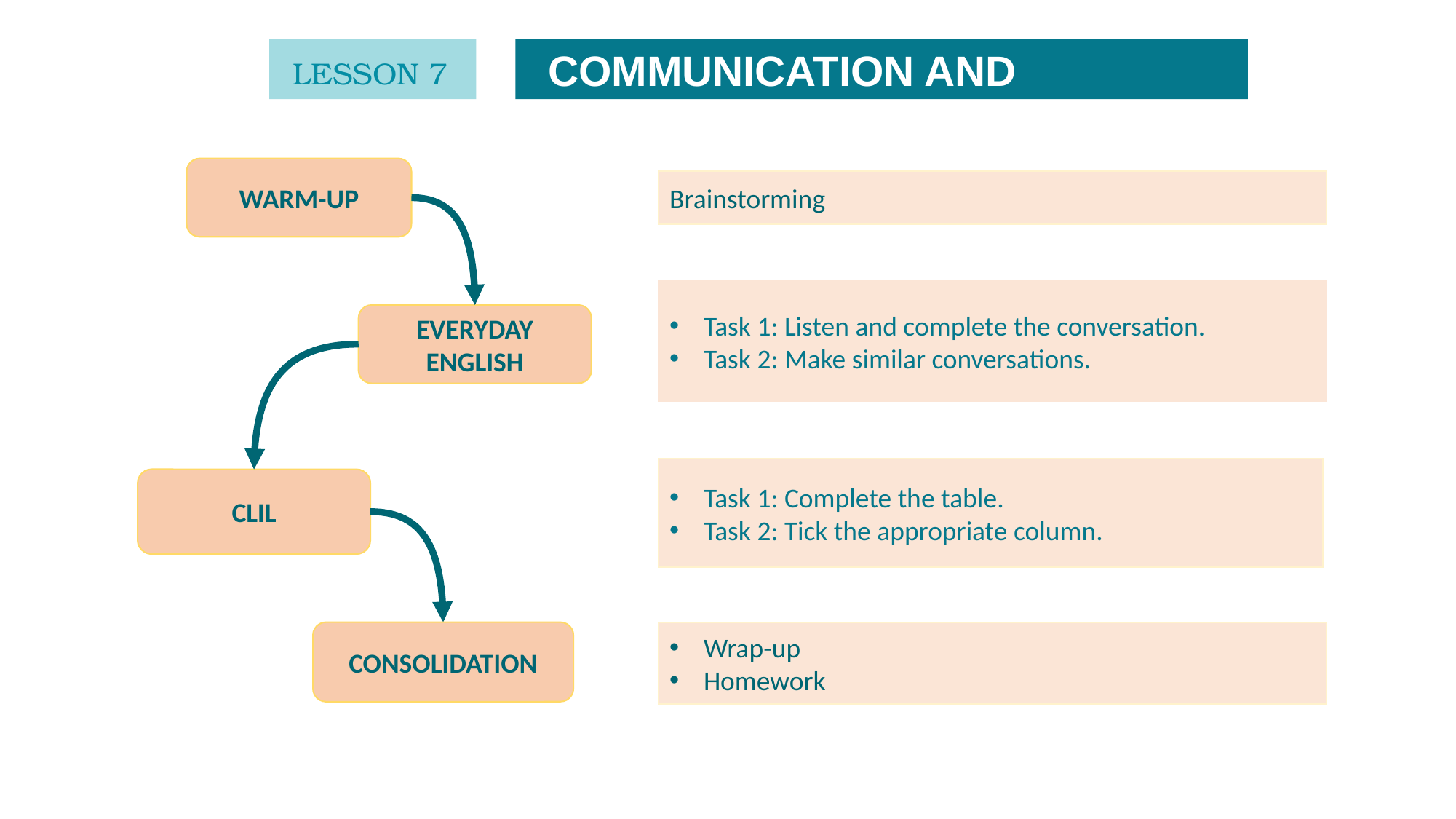

COMMUNICATION AND CULTURE/ CLIL

LESSON 7
WARM-UP
Brainstorming
Task 1: Listen and complete the conversation.
Task 2: Make similar conversations.
EVERYDAY ENGLISH
Task 1: Complete the table.
Task 2: Tick the appropriate column.
CLIL
CONSOLIDATION
Wrap-up
Homework